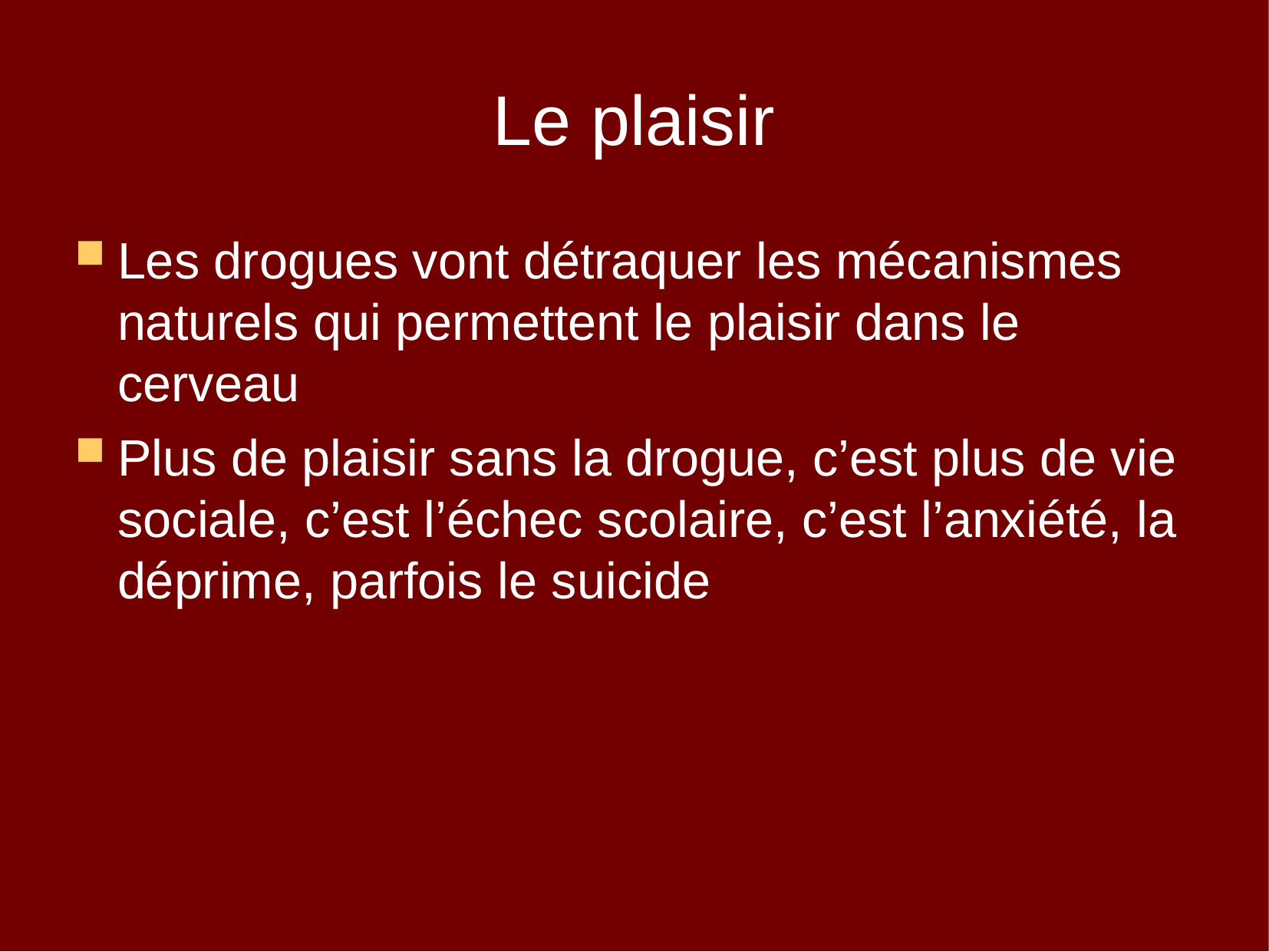

# Le plaisir
Les drogues vont détraquer les mécanismes naturels qui permettent le plaisir dans le cerveau
Plus de plaisir sans la drogue, c’est plus de vie sociale, c’est l’échec scolaire, c’est l’anxiété, la déprime, parfois le suicide